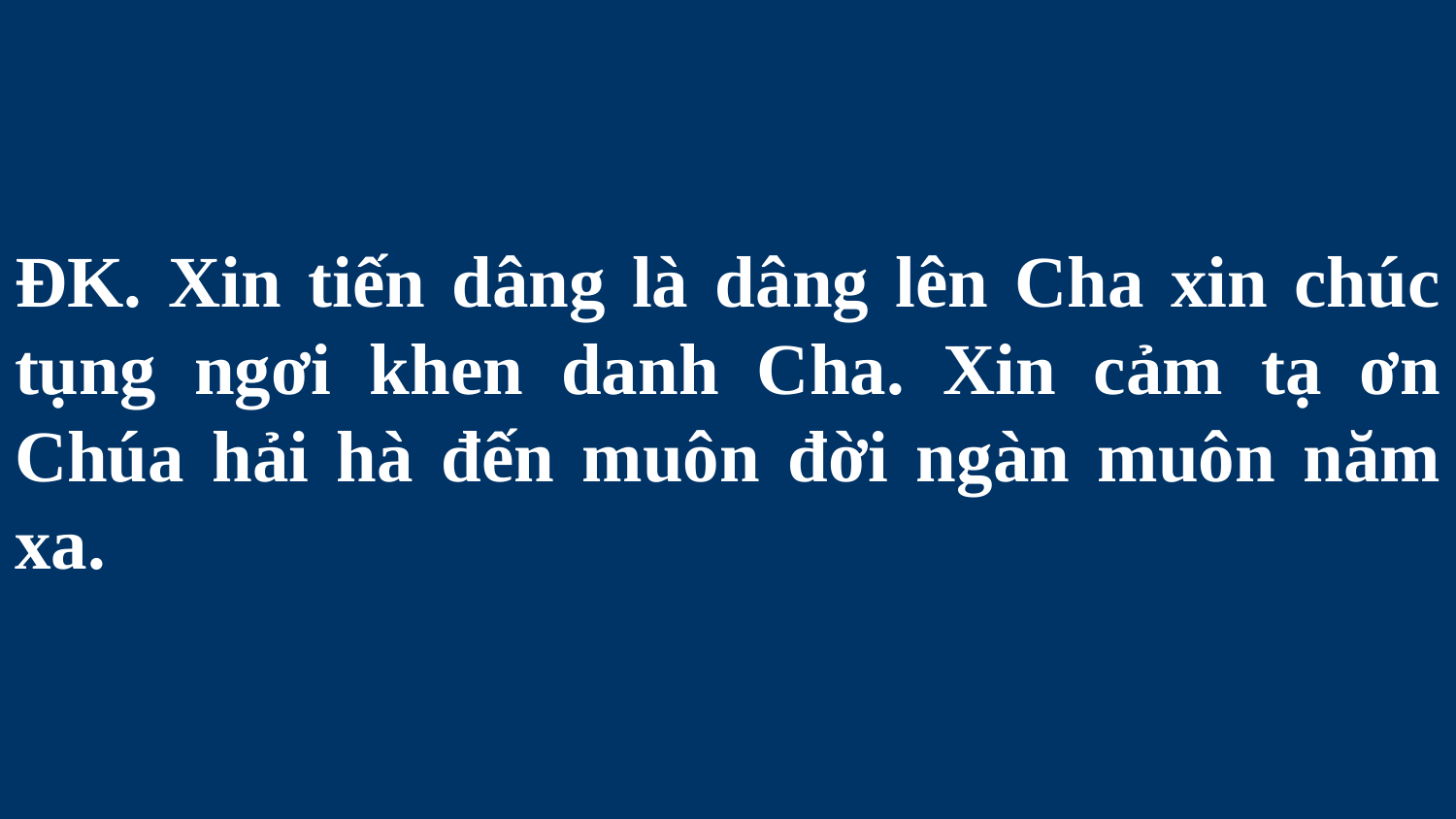

# ĐK. Xin tiến dâng là dâng lên Cha xin chúc tụng ngơi khen danh Cha. Xin cảm tạ ơn Chúa hải hà đến muôn đời ngàn muôn năm xa.